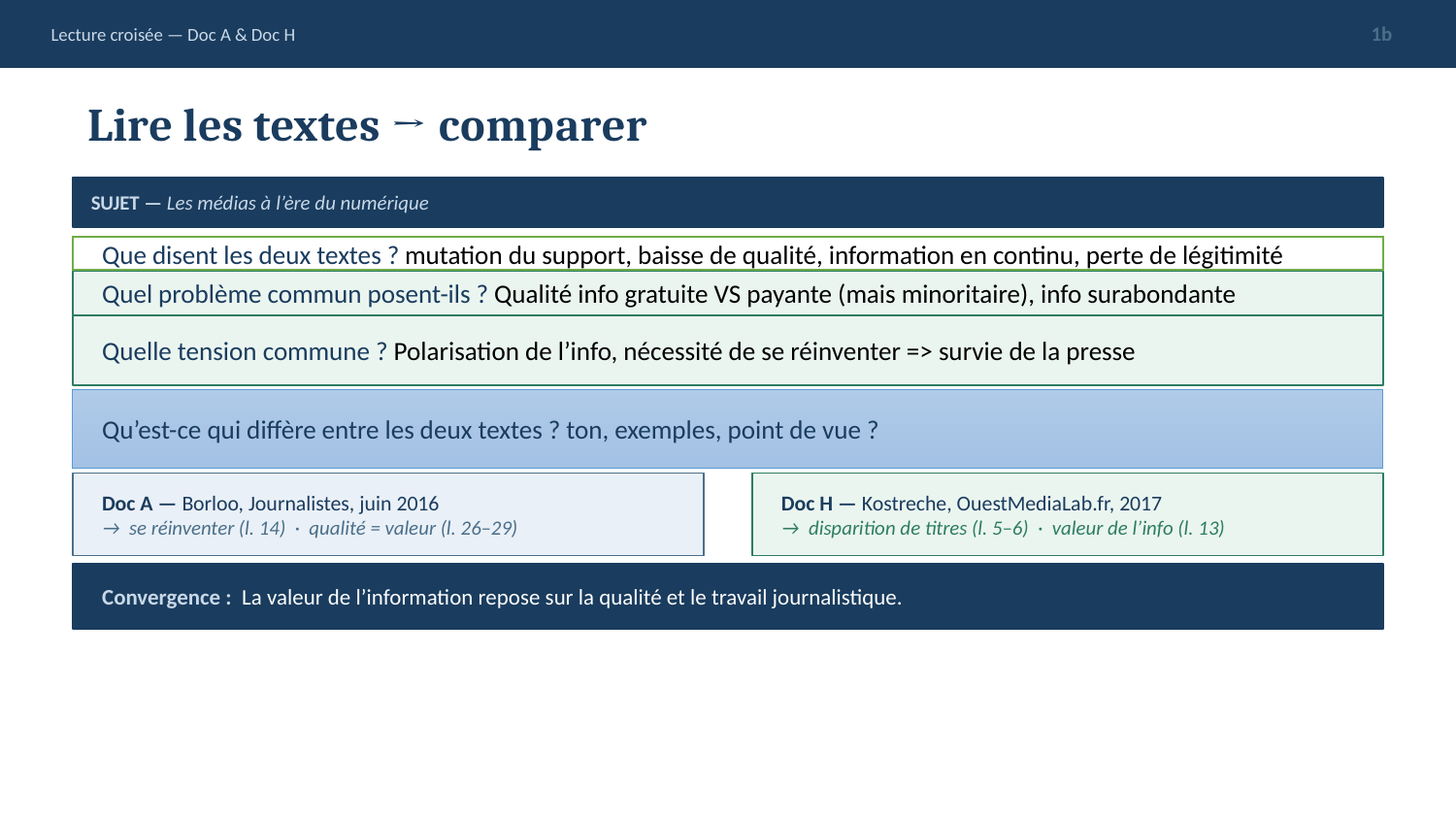

Lecture croisée — Doc A & Doc H
1b
Lire les textes → comparer
SUJET — Les médias à l’ère du numérique
Que disent les deux textes ? mutation du support, baisse de qualité, information en continu, perte de légitimité
Quel problème commun posent-ils ? Qualité info gratuite VS payante (mais minoritaire), info surabondante
Quelle tension commune ? Polarisation de l’info, nécessité de se réinventer => survie de la presse
Qu’est-ce qui diffère entre les deux textes ? ton, exemples, point de vue ?
Doc A — Borloo, Journalistes, juin 2016
→  se réinventer (l. 14)  ·  qualité = valeur (l. 26–29)
Doc H — Kostreche, OuestMediaLab.fr, 2017
→  disparition de titres (l. 5–6)  ·  valeur de l’info (l. 13)
Convergence :  La valeur de l’information repose sur la qualité et le travail journalistique.
→  Travail oral  ·  réflexion en binômes